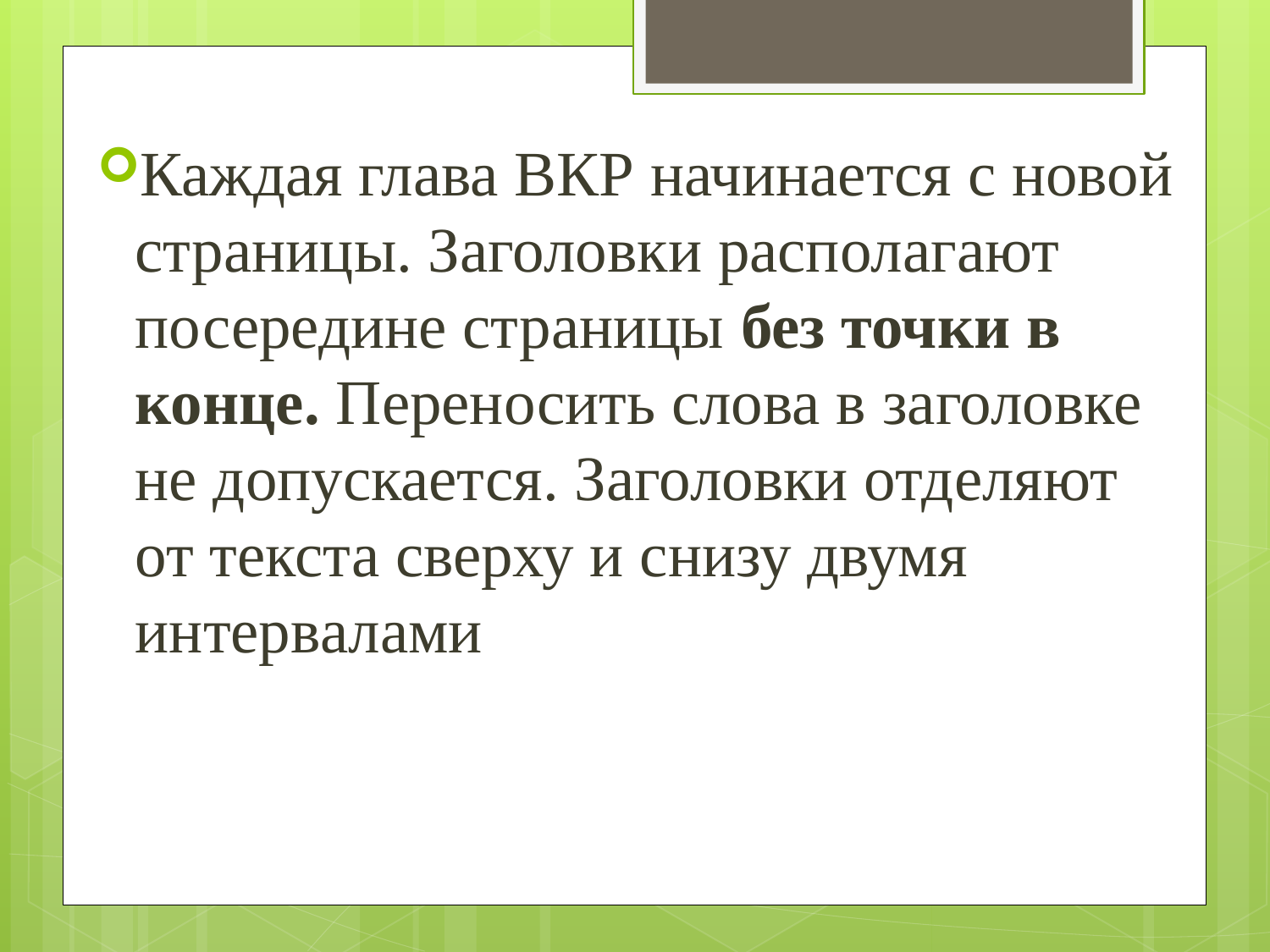

Каждая глава ВКР начинается с новой страницы. Заголовки располагают посередине страницы без точки в конце. Переносить слова в заголовке не допускается. Заголовки отделяют от текста сверху и снизу двумя интервалами